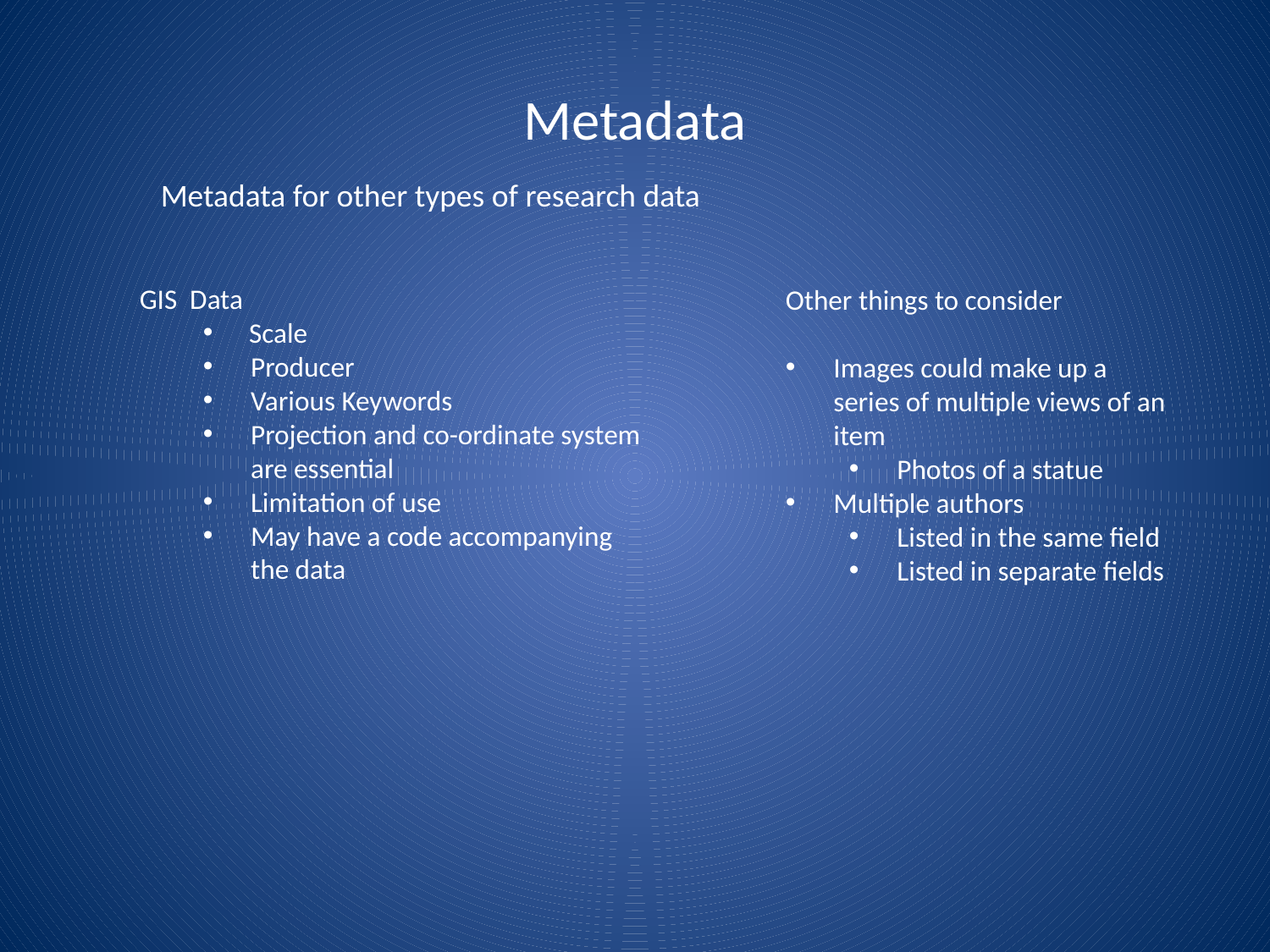

# Metadata
Metadata for other types of research data
GIS  Data
 Scale
Producer
Various Keywords
Projection and co-ordinate system are essential
Limitation of use
May have a code accompanying the data
Other things to consider

Images could make up a series of multiple views of an item
Photos of a statue
Multiple authors
Listed in the same field
Listed in separate fields